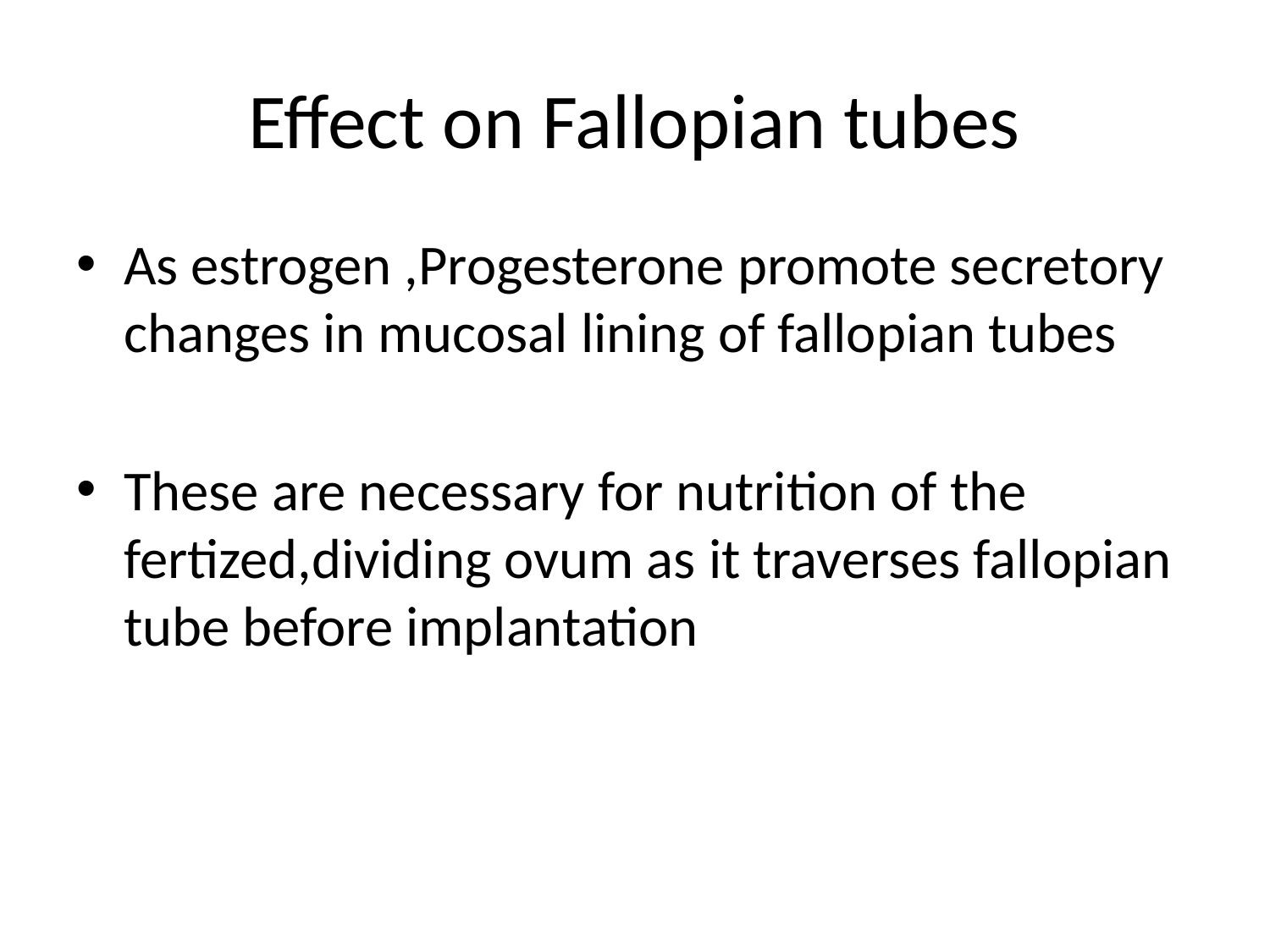

# Effect on Fallopian tubes
As estrogen ,Progesterone promote secretory changes in mucosal lining of fallopian tubes

These are necessary for nutrition of the fertized,dividing ovum as it traverses fallopian tube before implantation